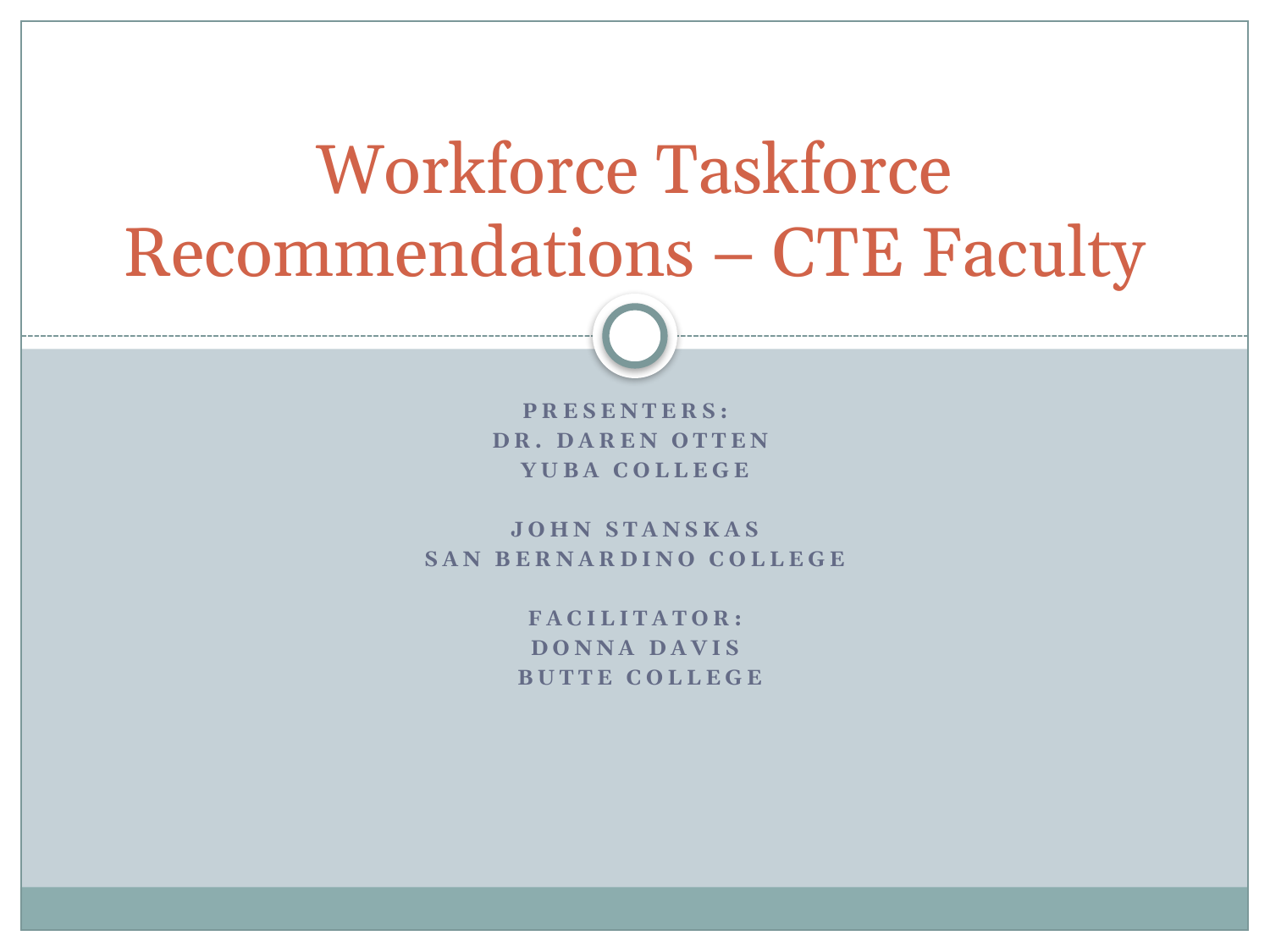

# Workforce Taskforce Recommendations – CTE Faculty
Presenters:
Dr. Daren Otten
Yuba College

John Stanskas
San Bernardino College

Facilitator:
Donna Davis
 Butte College